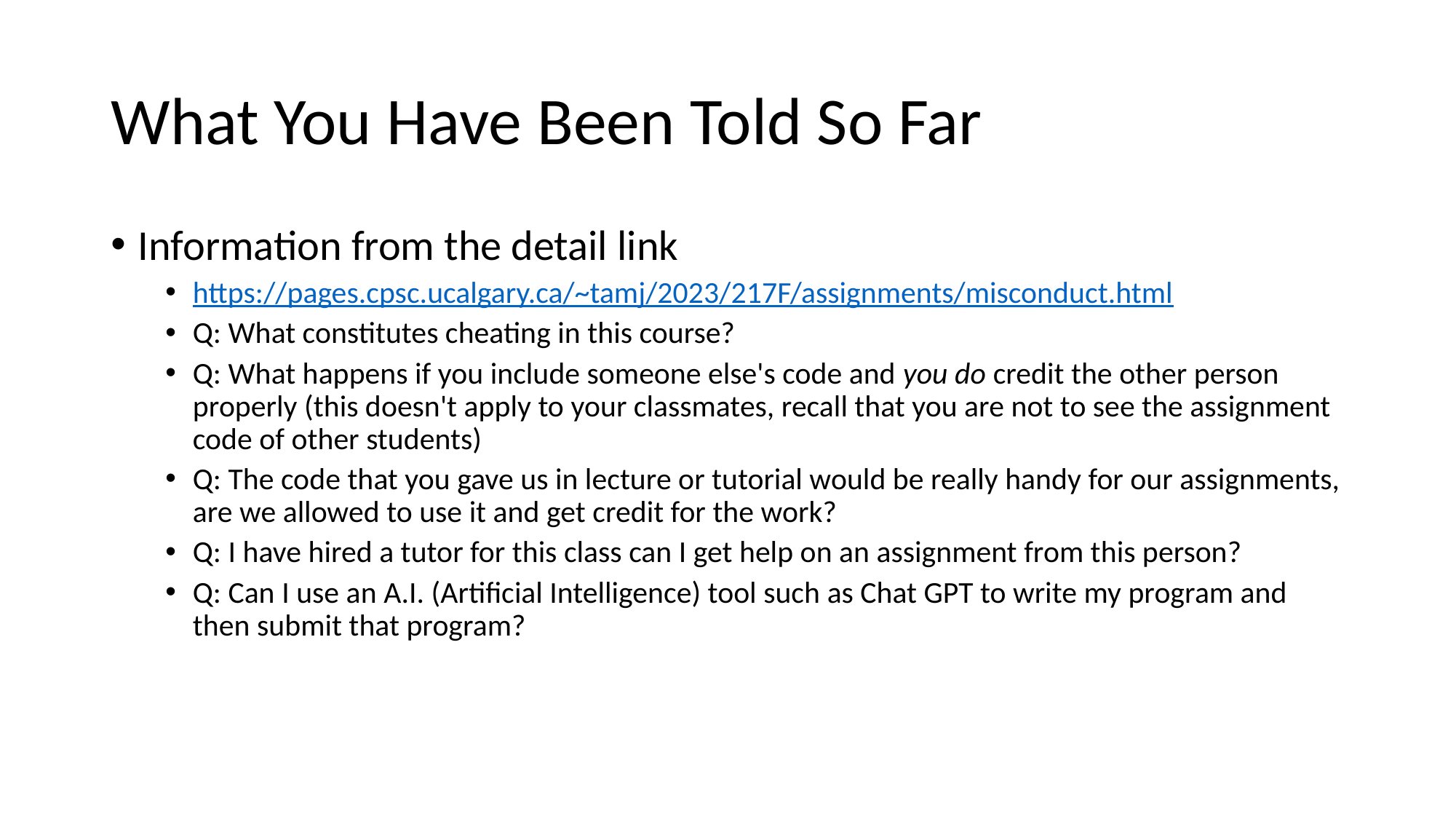

# What You Have Been Told So Far
Information from the detail link
https://pages.cpsc.ucalgary.ca/~tamj/2023/217F/assignments/misconduct.html
Q: What constitutes cheating in this course?
Q: What happens if you include someone else's code and you do credit the other person properly (this doesn't apply to your classmates, recall that you are not to see the assignment code of other students)
Q: The code that you gave us in lecture or tutorial would be really handy for our assignments, are we allowed to use it and get credit for the work?
Q: I have hired a tutor for this class can I get help on an assignment from this person?
Q: Can I use an A.I. (Artificial Intelligence) tool such as Chat GPT to write my program and then submit that program?